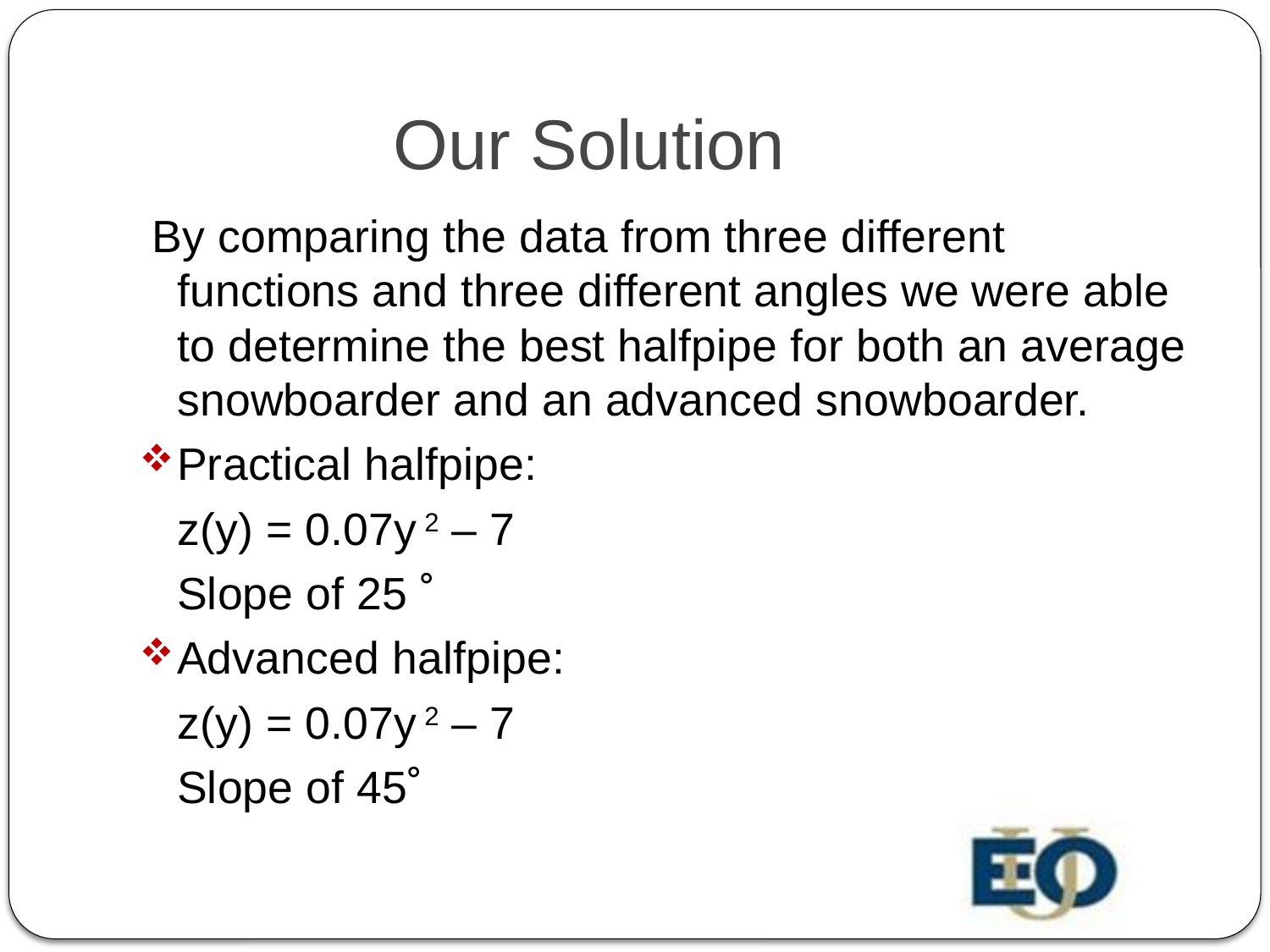

# Our Solution
 By comparing the data from three different functions and three different angles we were able to determine the best halfpipe for both an average snowboarder and an advanced snowboarder.
Practical halfpipe:
			z(y) = 0.07y 2 – 7
				Slope of 25 ˚
	Advanced halfpipe:
			z(y) = 0.07y 2 – 7
				Slope of 45˚